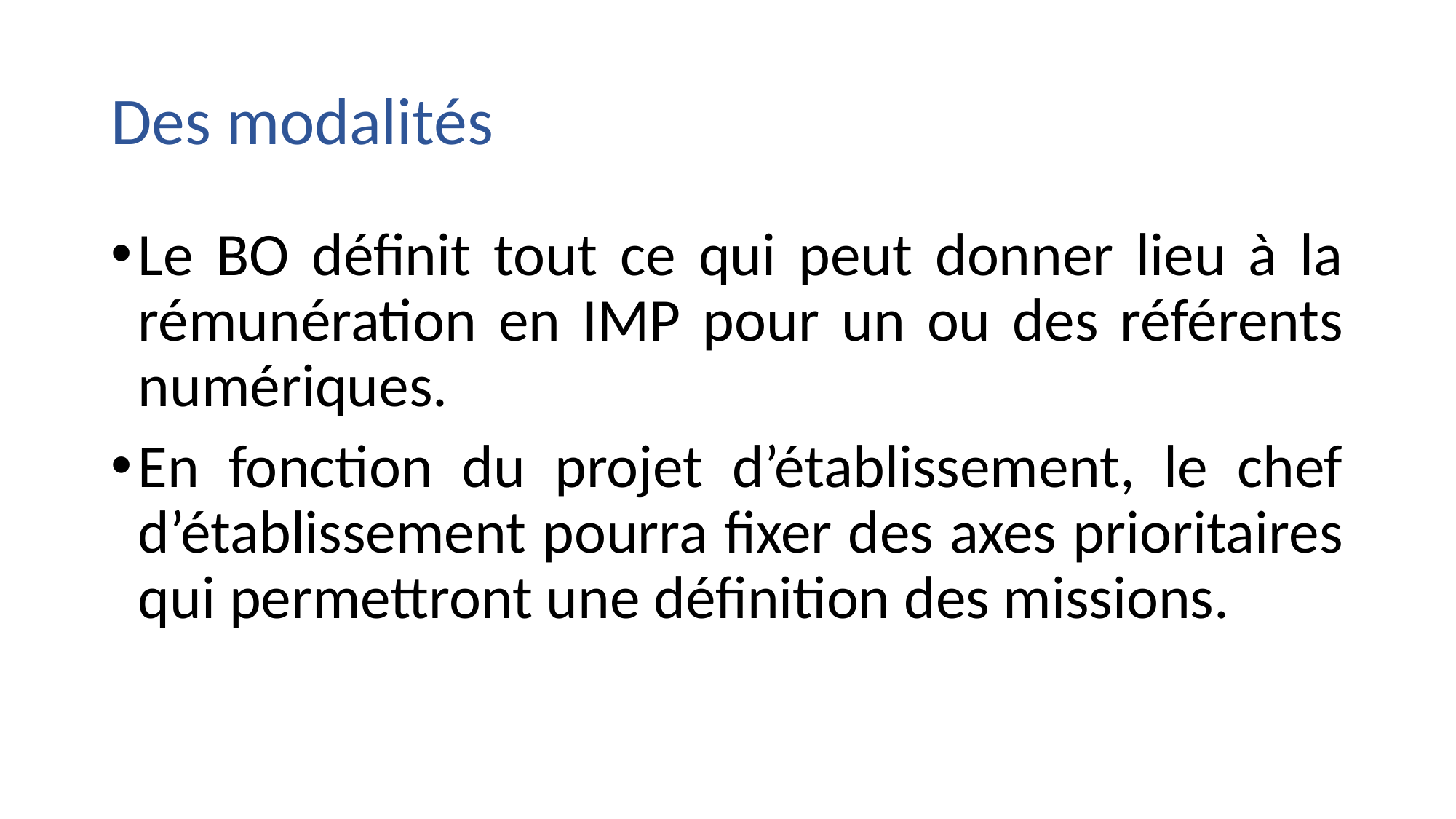

# Des modalités
Le BO définit tout ce qui peut donner lieu à la rémunération en IMP pour un ou des référents numériques.
En fonction du projet d’établissement, le chef d’établissement pourra fixer des axes prioritaires qui permettront une définition des missions.